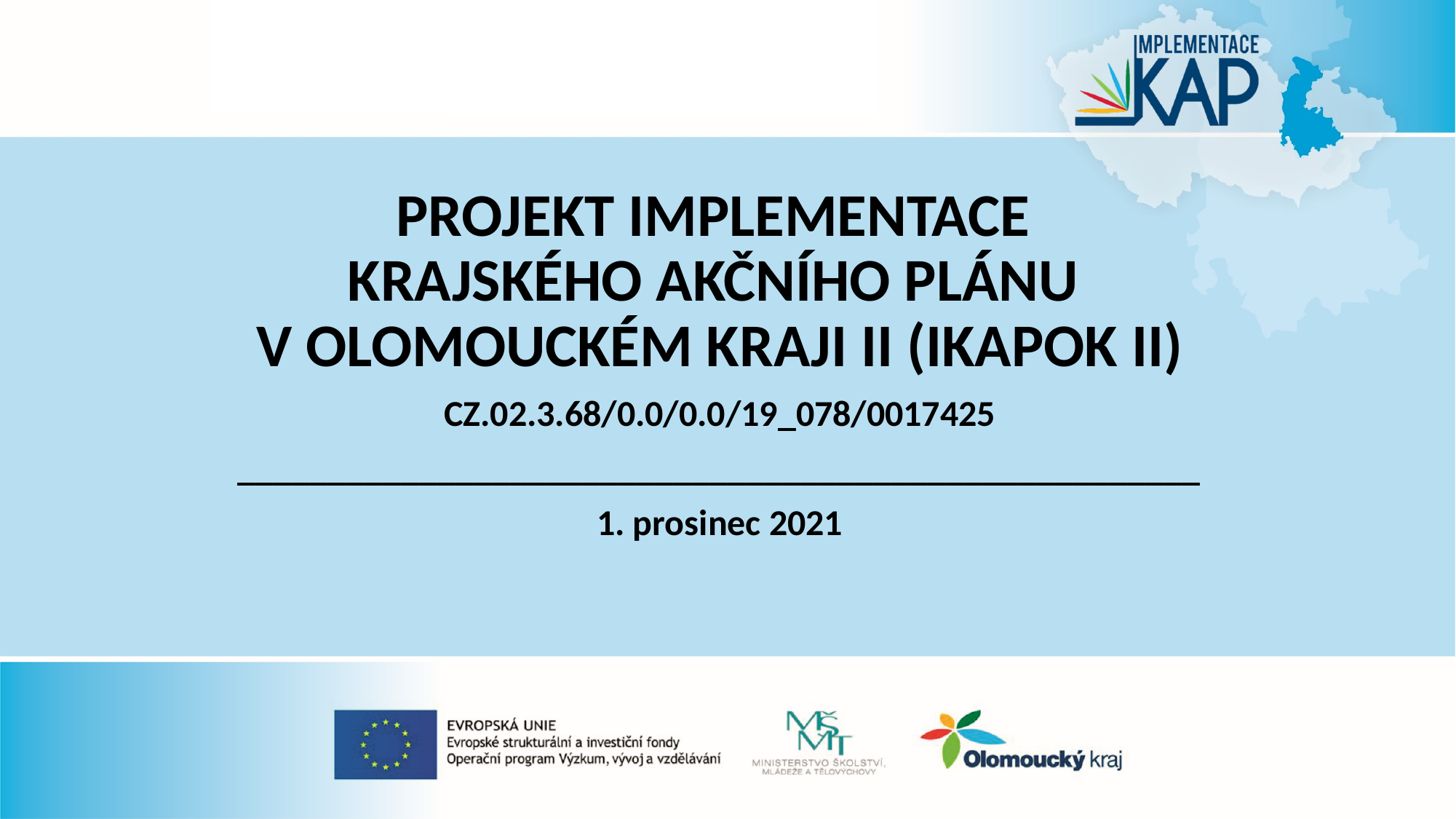

Projekt Implementace
krajského akčního plánu
v Olomouckém kraji II (IKAPOK II)
CZ.02.3.68/0.0/0.0/19_078/0017425
_____________________________________________________
1. prosinec 2021